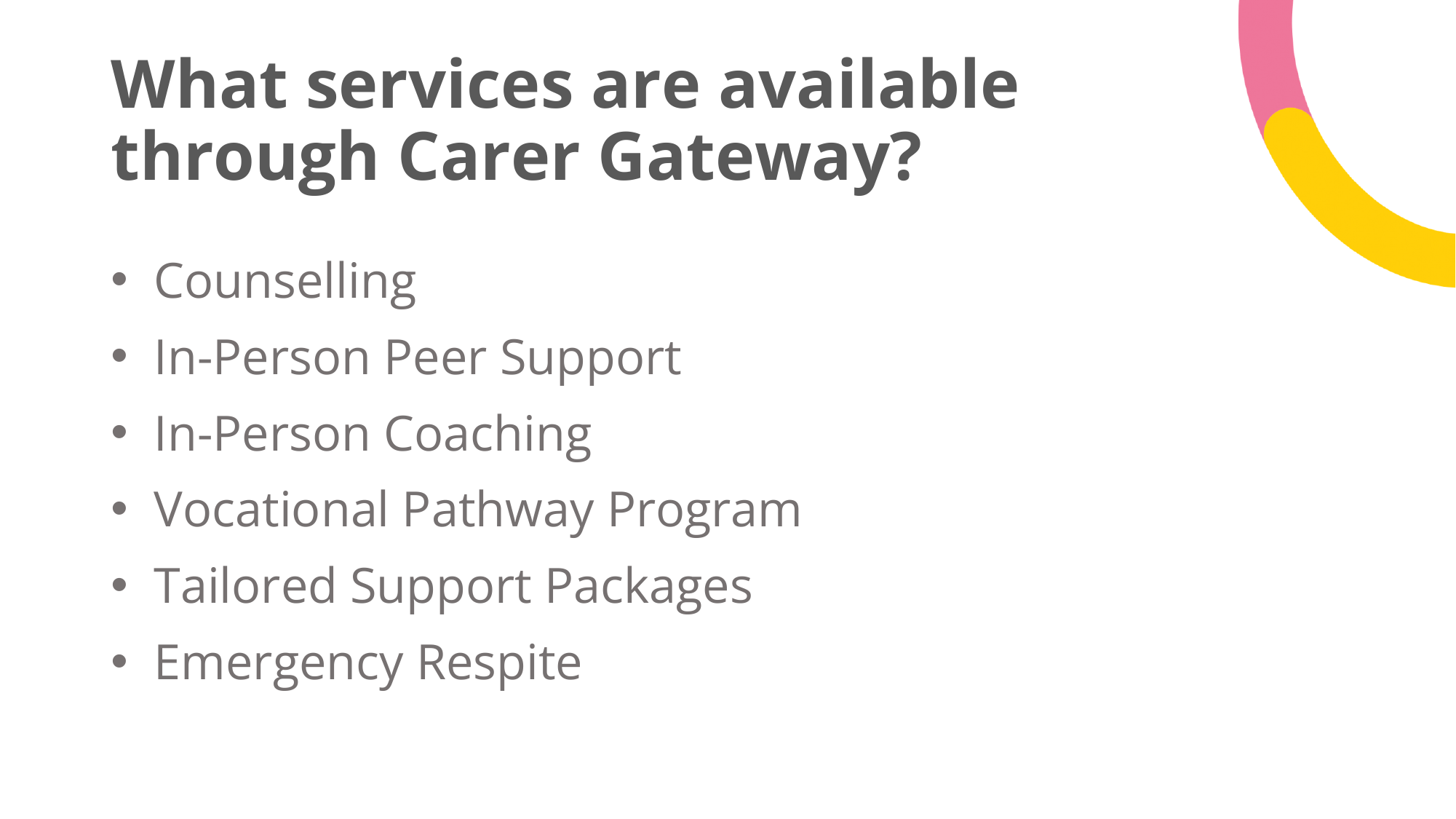

# What services are available through Carer Gateway?
Counselling
In-Person Peer Support
In-Person Coaching
Vocational Pathway Program
Tailored Support Packages
Emergency Respite